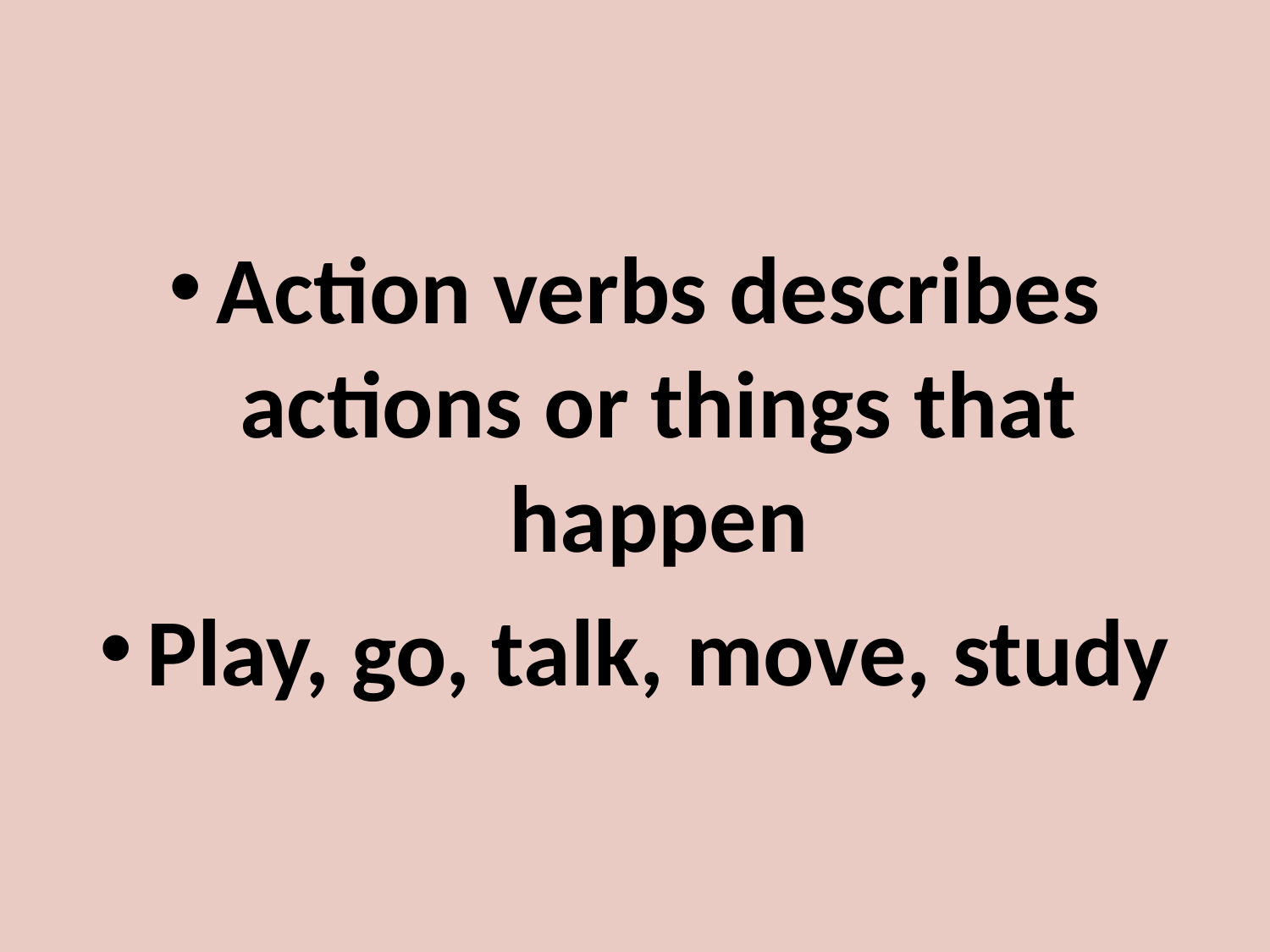

Action verbs describes actions or things that happen
Play, go, talk, move, study